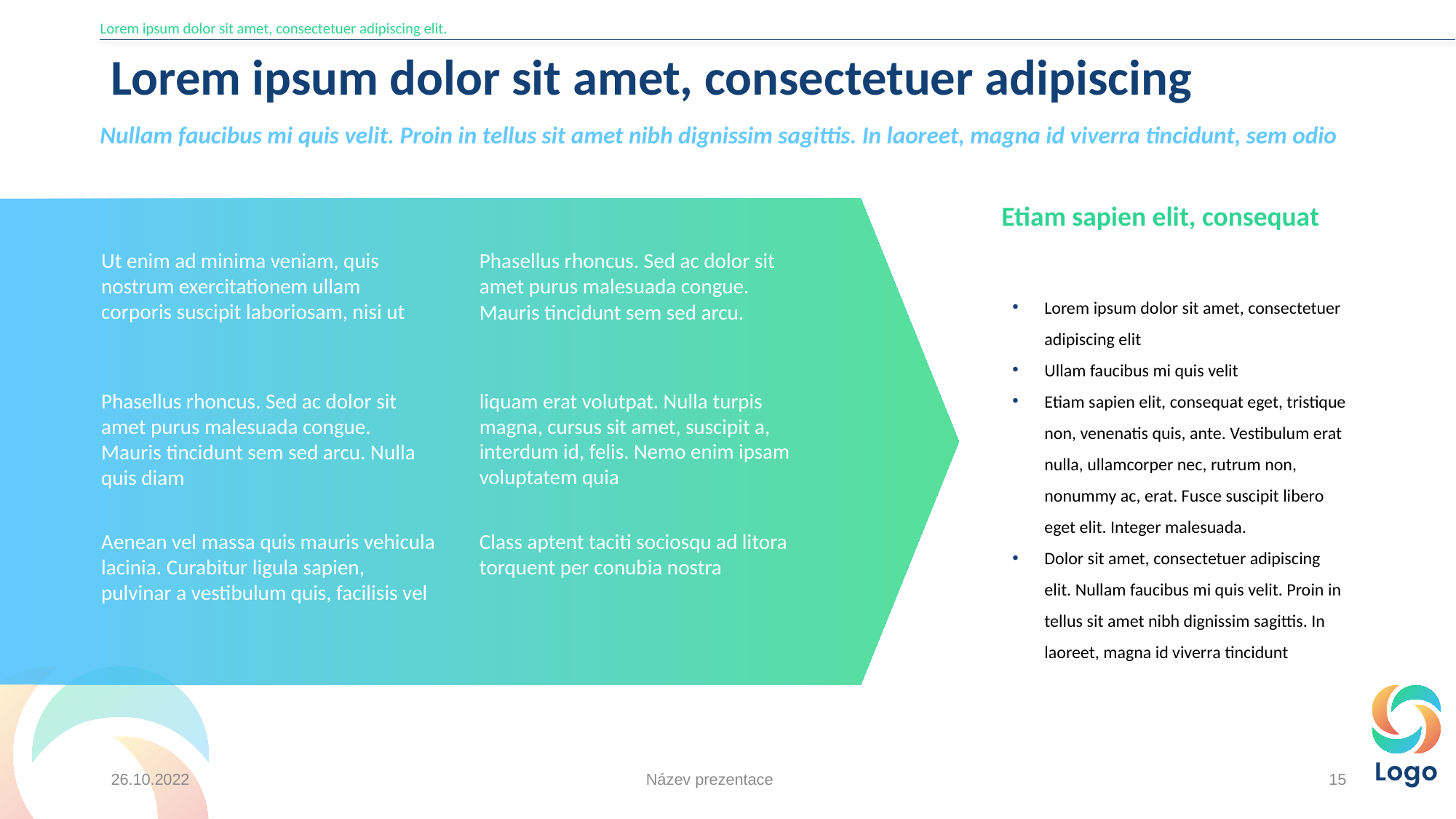

Lorem ipsum dolor sit amet, consectetuer adipiscing elit.
# Lorem ipsum dolor sit amet, consectetuer adipiscing
Nullam faucibus mi quis velit. Proin in tellus sit amet nibh dignissim sagittis. In laoreet, magna id viverra tincidunt, sem odio

Etiam sapien elit, consequat
Ut enim ad minima veniam, quis nostrum exercitationem ullam corporis suscipit laboriosam, nisi ut

Phasellus rhoncus. Sed ac dolor sit amet purus malesuada congue. Mauris tincidunt sem sed arcu.

Lorem ipsum dolor sit amet, consectetuer adipiscing elit
Ullam faucibus mi quis velit
Etiam sapien elit, consequat eget, tristique non, venenatis quis, ante. Vestibulum erat nulla, ullamcorper nec, rutrum non, nonummy ac, erat. Fusce suscipit libero eget elit. Integer malesuada.
Dolor sit amet, consectetuer adipiscing elit. Nullam faucibus mi quis velit. Proin in tellus sit amet nibh dignissim sagittis. In laoreet, magna id viverra tincidunt

Phasellus rhoncus. Sed ac dolor sit amet purus malesuada congue. Mauris tincidunt sem sed arcu. Nulla quis diam

liquam erat volutpat. Nulla turpis magna, cursus sit amet, suscipit a, interdum id, felis. Nemo enim ipsam voluptatem quia

Aenean vel massa quis mauris vehicula lacinia. Curabitur ligula sapien, pulvinar a vestibulum quis, facilisis vel

Class aptent taciti sociosqu ad litora torquent per conubia nostra
26.10.2022
Název prezentace
15